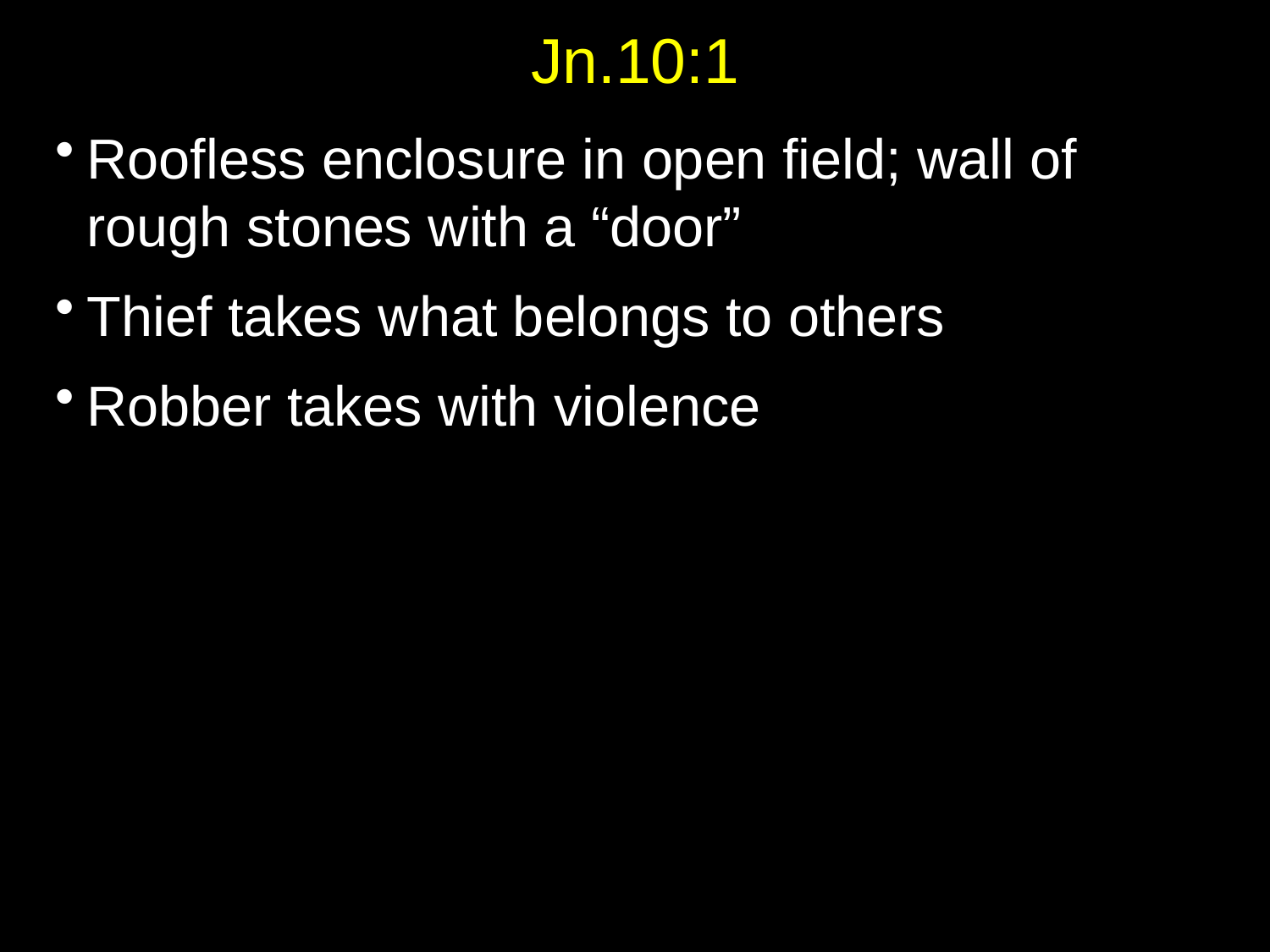

# Jn.10:1
Roofless enclosure in open field; wall of rough stones with a “door”
Thief takes what belongs to others
Robber takes with violence